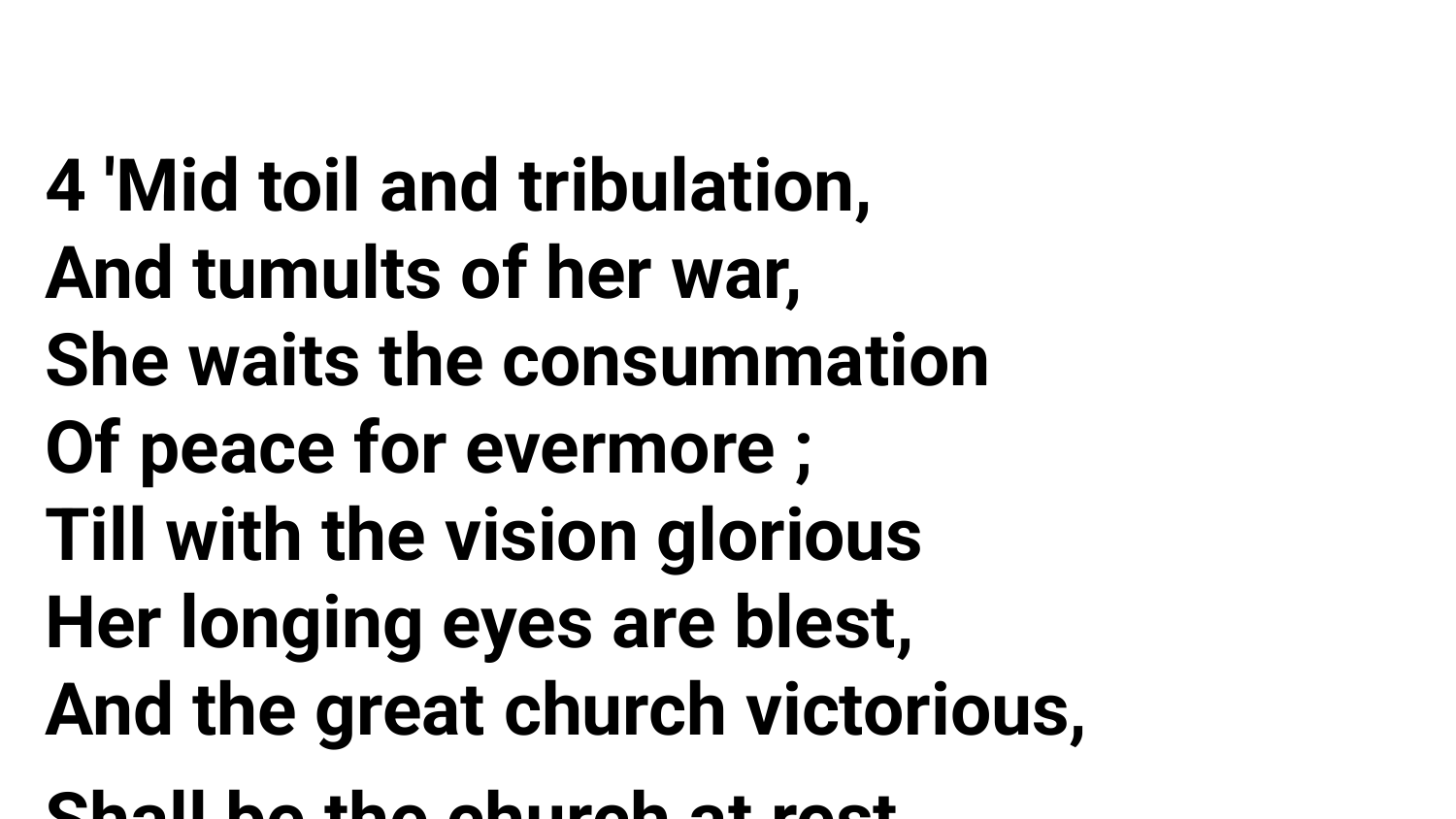

4 'Mid toil and tribulation,
And tumults of her war,
She waits the consummation
Of peace for evermore ;
Till with the vision glorious
Her longing eyes are blest,
And the great church victorious,
Shall be the church at rest.